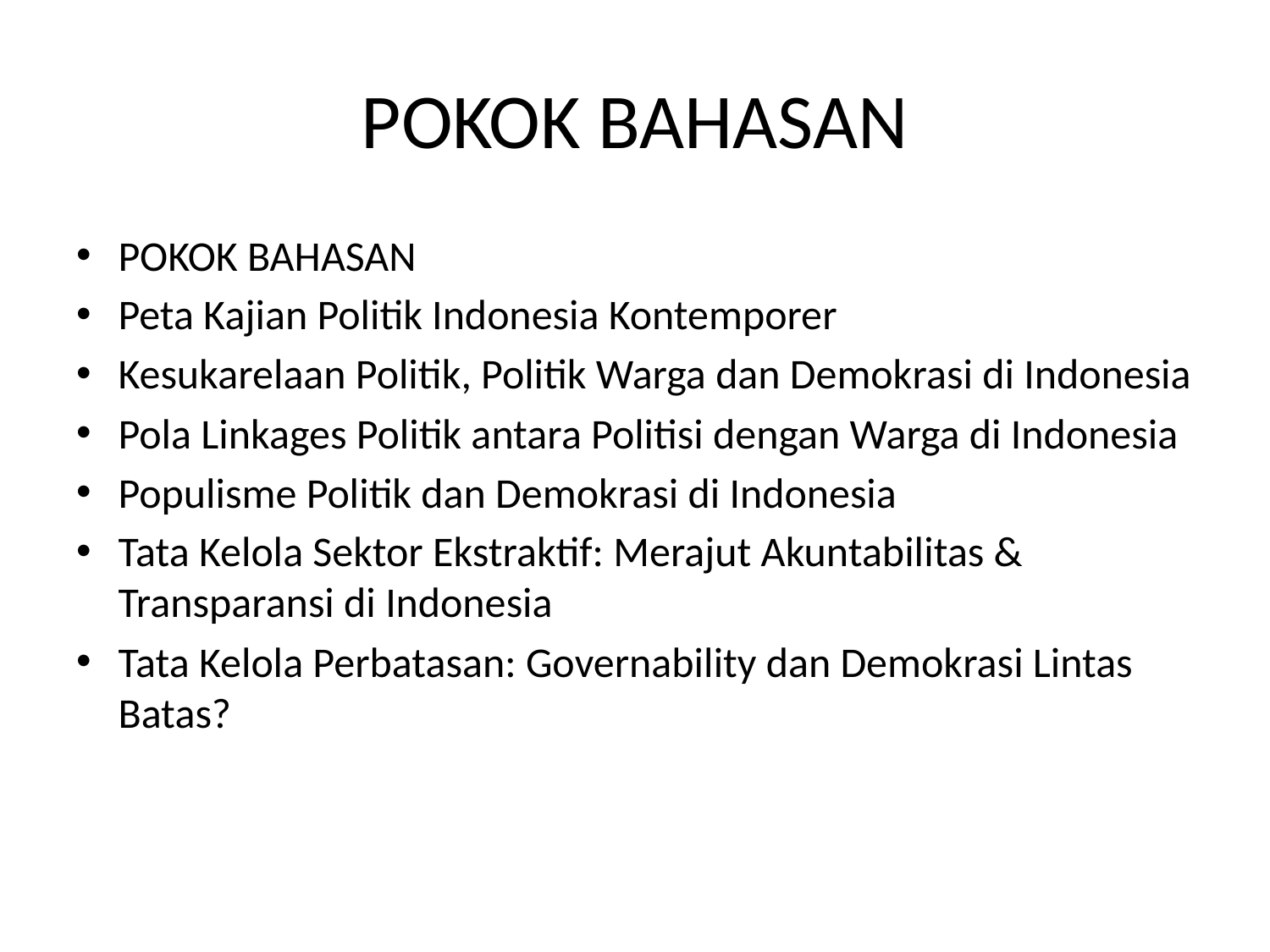

# POKOK BAHASAN
POKOK BAHASAN
Peta Kajian Politik Indonesia Kontemporer
Kesukarelaan Politik, Politik Warga dan Demokrasi di Indonesia
Pola Linkages Politik antara Politisi dengan Warga di Indonesia
Populisme Politik dan Demokrasi di Indonesia
Tata Kelola Sektor Ekstraktif: Merajut Akuntabilitas & Transparansi di Indonesia
Tata Kelola Perbatasan: Governability dan Demokrasi Lintas Batas?